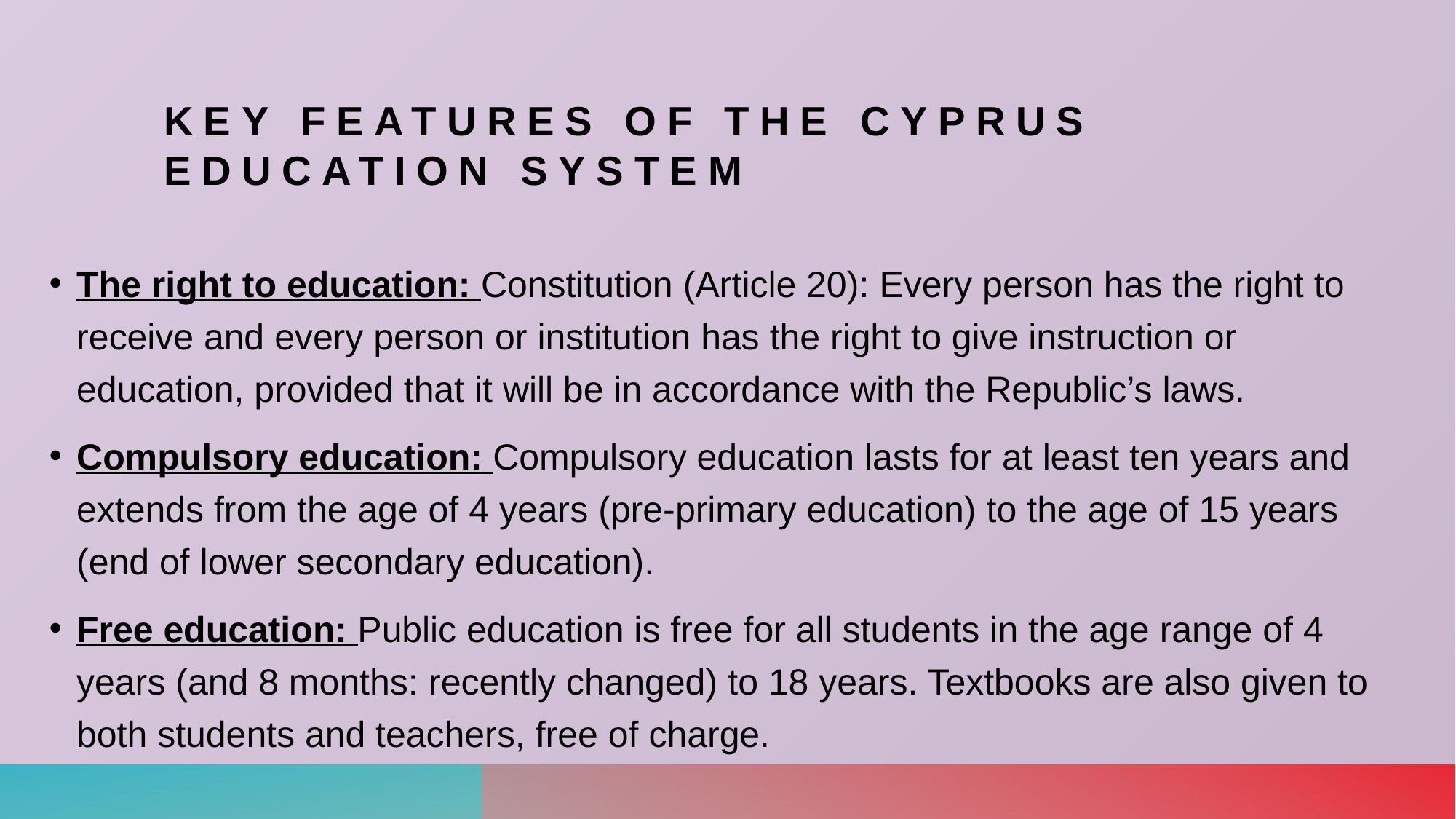

# Key features of the Cyprus Education System
The right to education: Constitution (Article 20): Εvery person has the right to receive and every person or institution has the right to give instruction or education, provided that it will be in accordance with the Republic’s laws.
Compulsory education: Compulsory education lasts for at least ten years and extends from the age of 4 years (pre-primary education) to the age of 15 years (end of lower secondary education).
Free education: Public education is free for all students in the age range of 4 years (and 8 months: recently changed) to 18 years. Textbooks are also given to both students and teachers, free of charge.